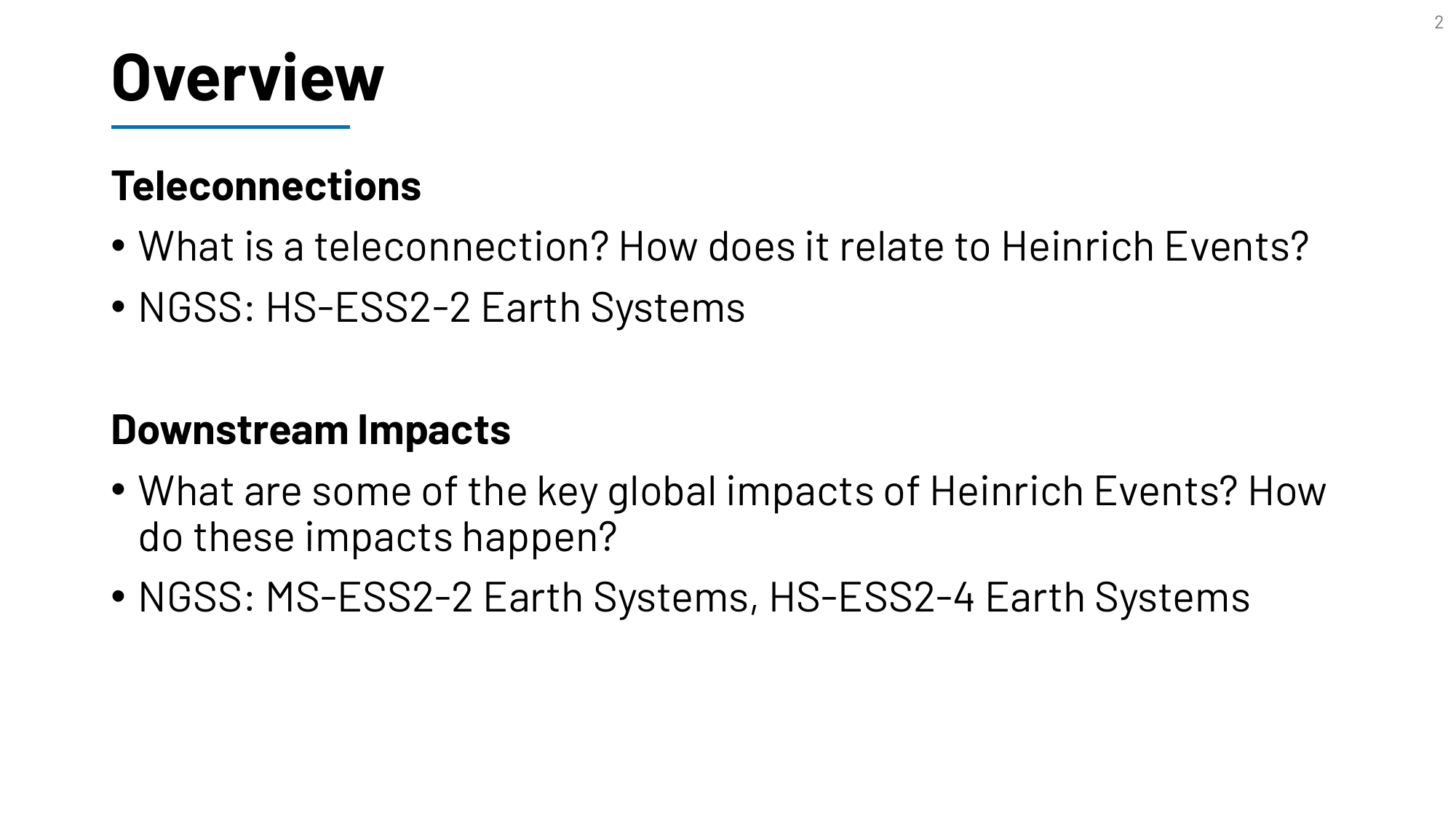

2
# Overview
Teleconnections
What is a teleconnection? How does it relate to Heinrich Events?
NGSS: HS-ESS2-2 Earth Systems

Downstream Impacts
What are some of the key global impacts of Heinrich Events? How do these impacts happen?
NGSS: MS-ESS2-2 Earth Systems, HS-ESS2-4 Earth Systems